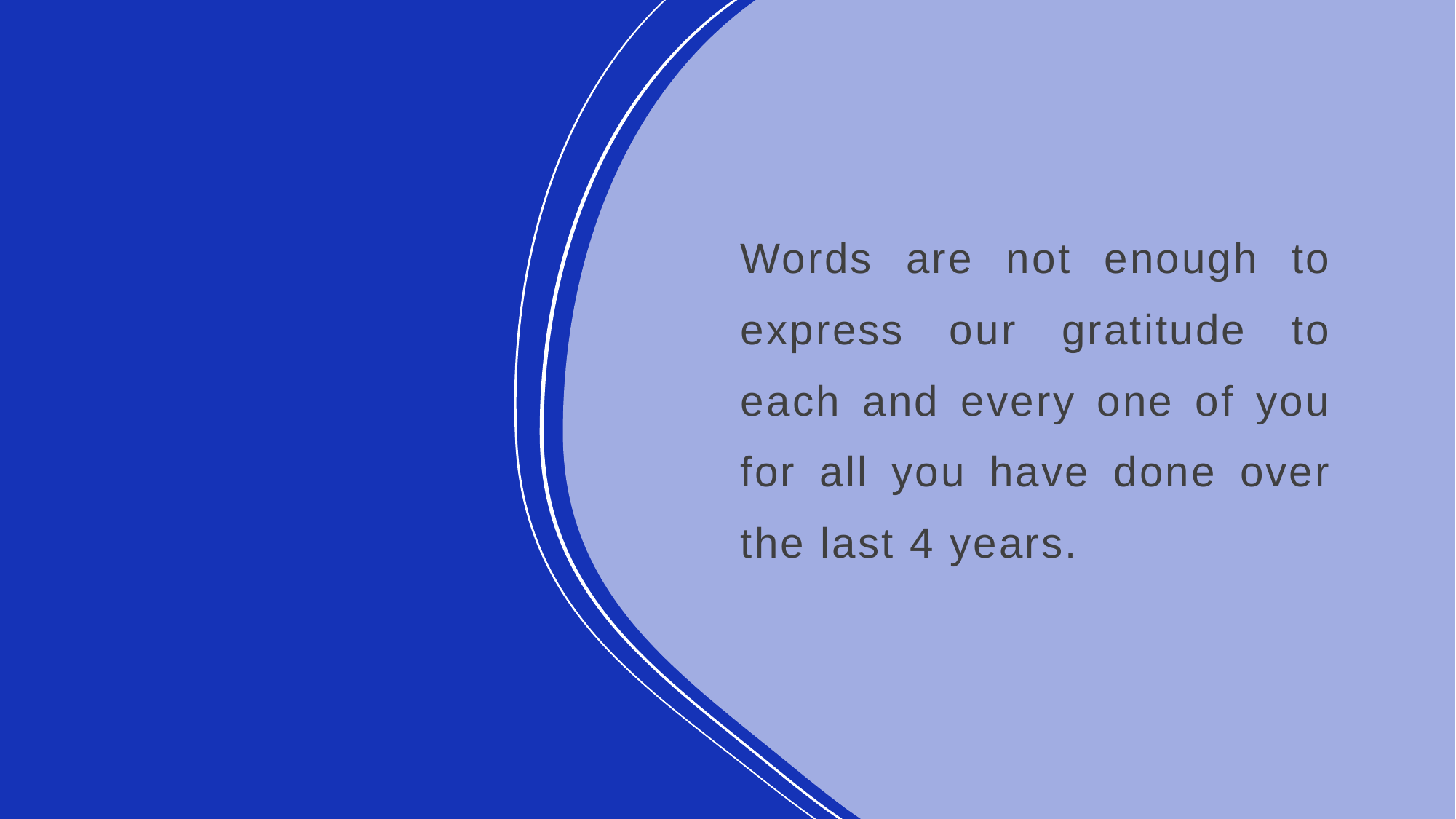

Words are not enough to express our gratitude to each and every one of you for all you have done over the last 4 years.